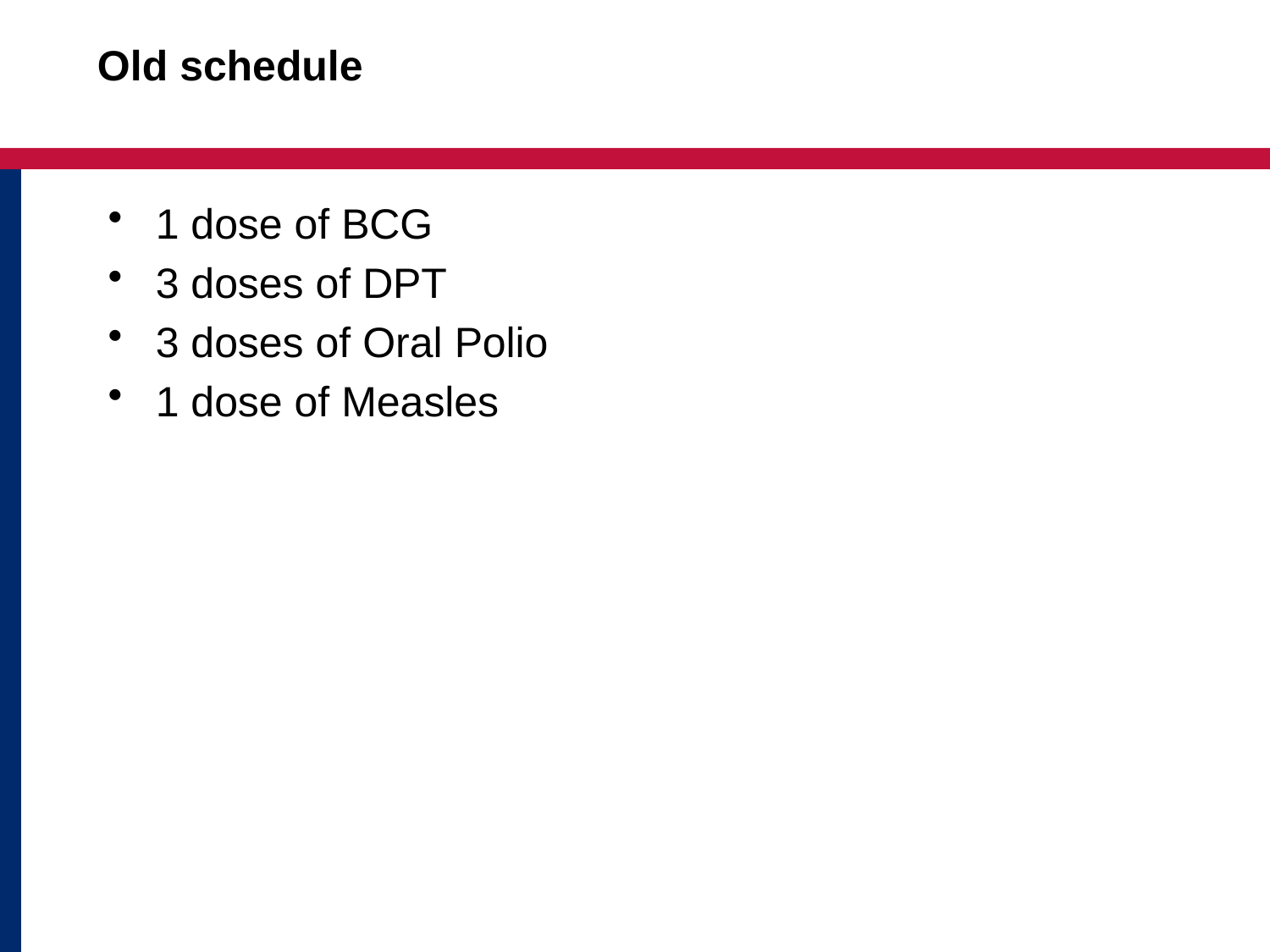

# Old schedule
1 dose of BCG
3 doses of DPT
3 doses of Oral Polio
1 dose of Measles